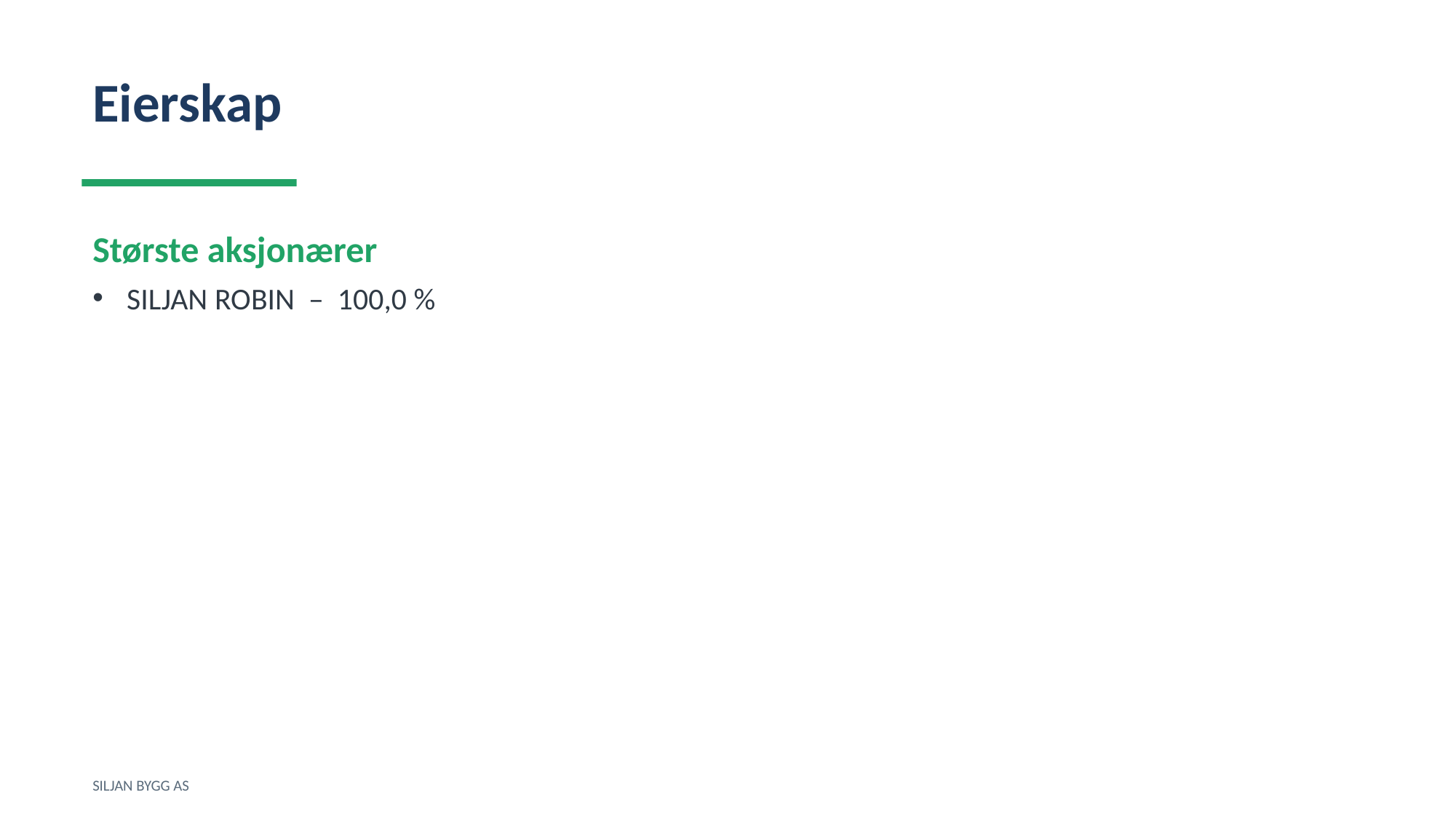

Eierskap

Største aksjonærer
SILJAN ROBIN  –  100,0 %
SILJAN BYGG AS